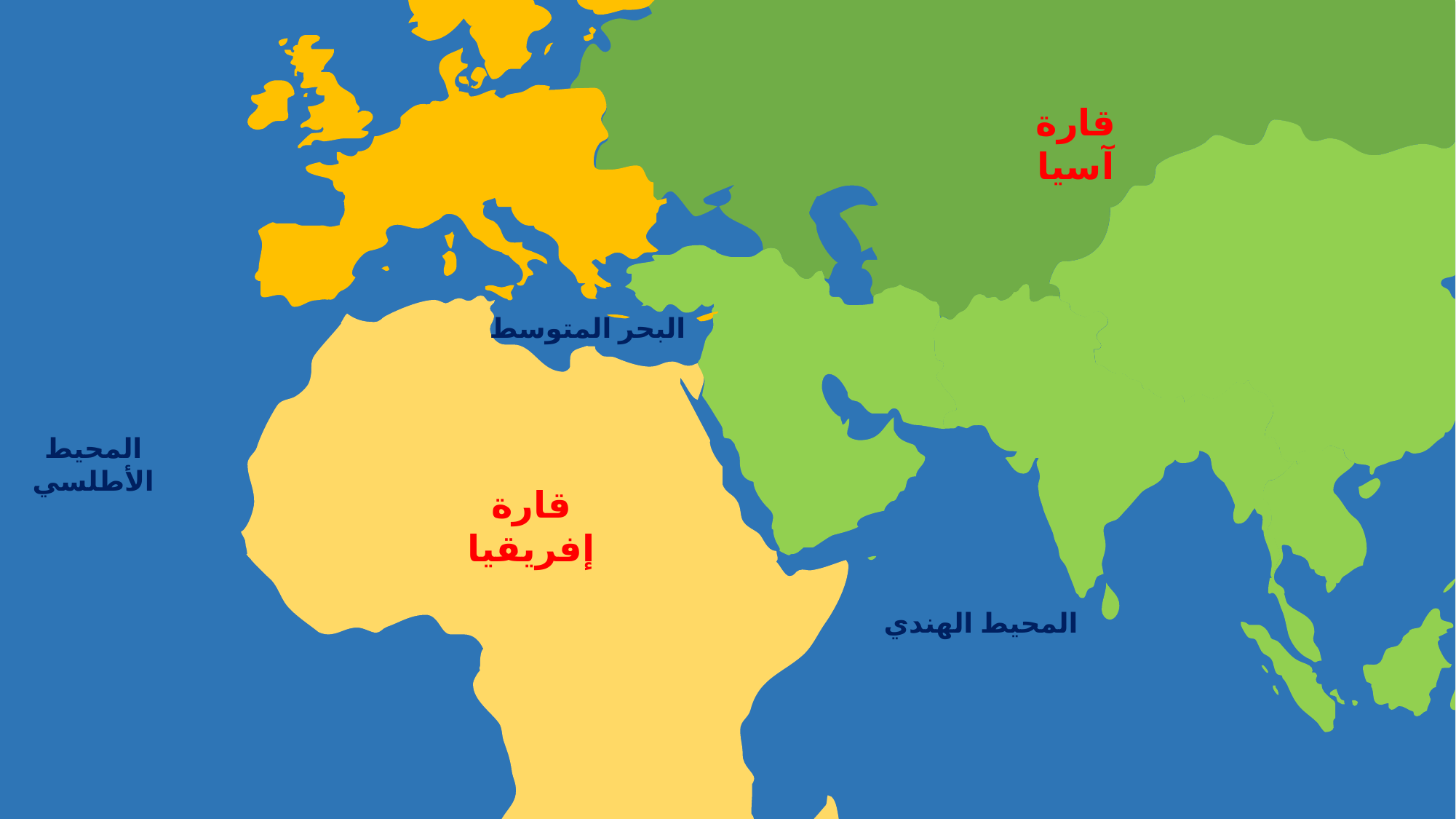

قارة آسيا

البحر المتوسط
المحيط الأطلسي
قارة إفريقيا
المحيط الهندي